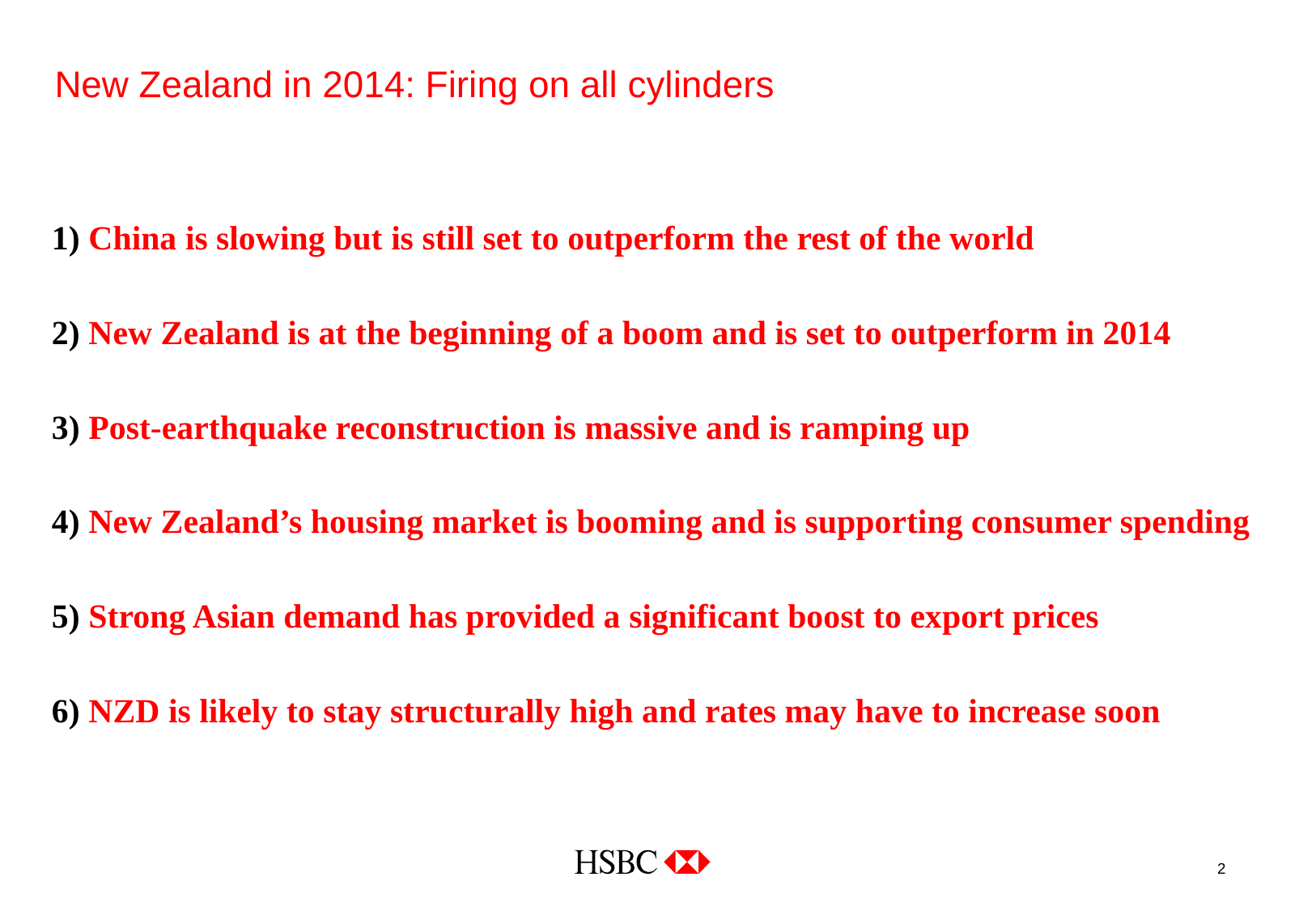

# New Zealand in 2014: Firing on all cylinders
1) China is slowing but is still set to outperform the rest of the world
2) New Zealand is at the beginning of a boom and is set to outperform in 2014
3) Post-earthquake reconstruction is massive and is ramping up
4) New Zealand’s housing market is booming and is supporting consumer spending
5) Strong Asian demand has provided a significant boost to export prices
6) NZD is likely to stay structurally high and rates may have to increase soon

2